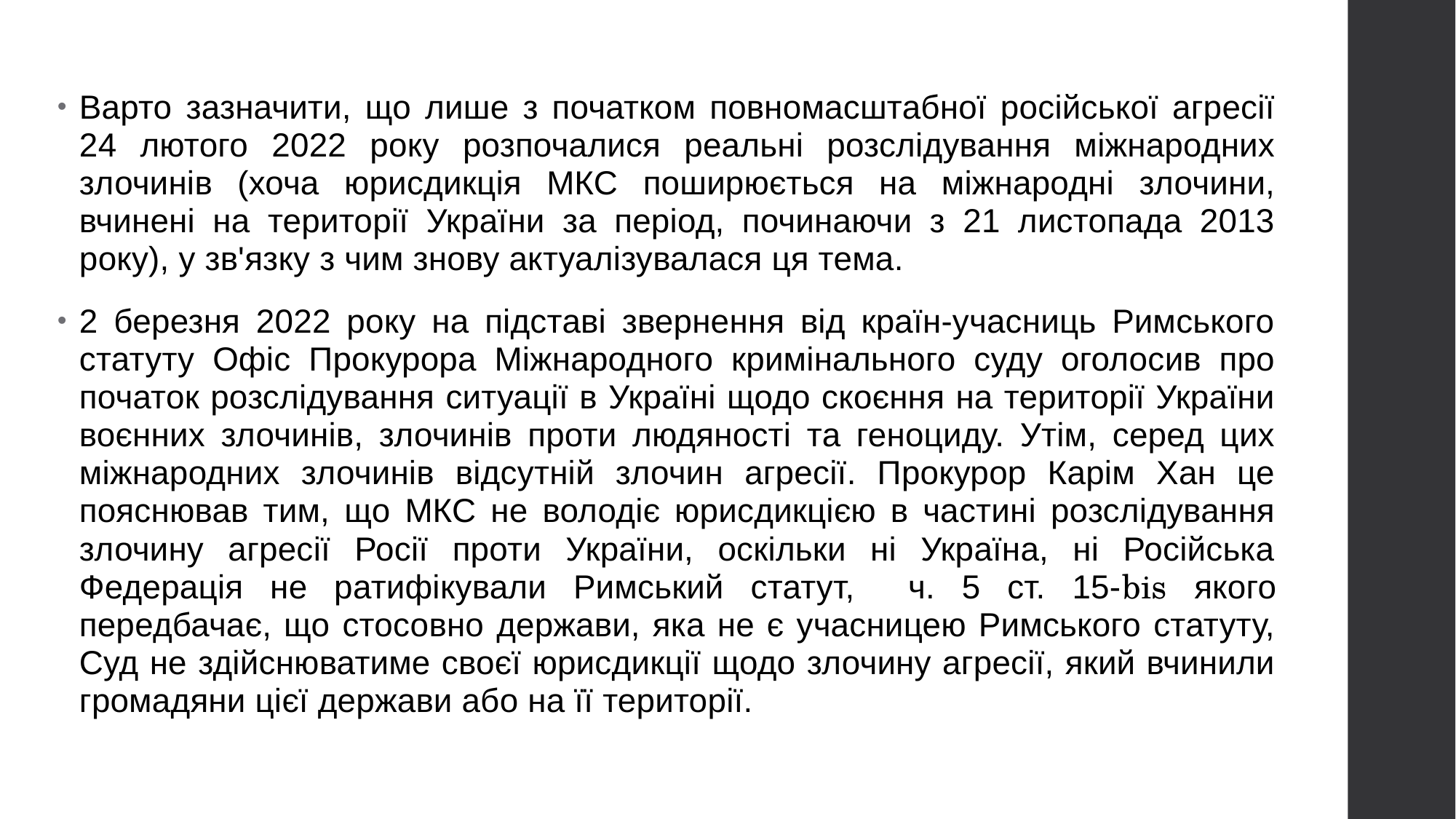

Варто зазначити, що лише з початком повномасштабної російської агресії 24 лютого 2022 року розпочалися реальні розслідування міжнародних злочинів (хоча юрисдикція МКС поширюється на міжнародні злочини, вчинені на території України за період, починаючи з 21 листопада 2013 року), у зв'язку з чим знову актуалізувалася ця тема.
2 березня 2022 року на підставі звернення від країн-учасниць Римського статуту Офіс Прокурора Міжнародного кримінального суду оголосив про початок розслідування ситуації в Україні щодо скоєння на території України воєнних злочинів, злочинів проти людяності та геноциду. Утім, серед цих міжнародних злочинів відсутній злочин агресії. Прокурор Карім Хан це пояснював тим, що МКС не володіє юрисдикцією в частині розслідування злочину агресії Росії проти України, оскільки ні Україна, ні Російська Федерація не ратифікували Римський статут,  ч. 5 ст. 15-bis якого передбачає, що стосовно держави, яка не є учасницею Римського статуту, Суд не здійснюватиме своєї юрисдикції щодо злочину агресії, який вчинили громадяни цієї держави або на її території.